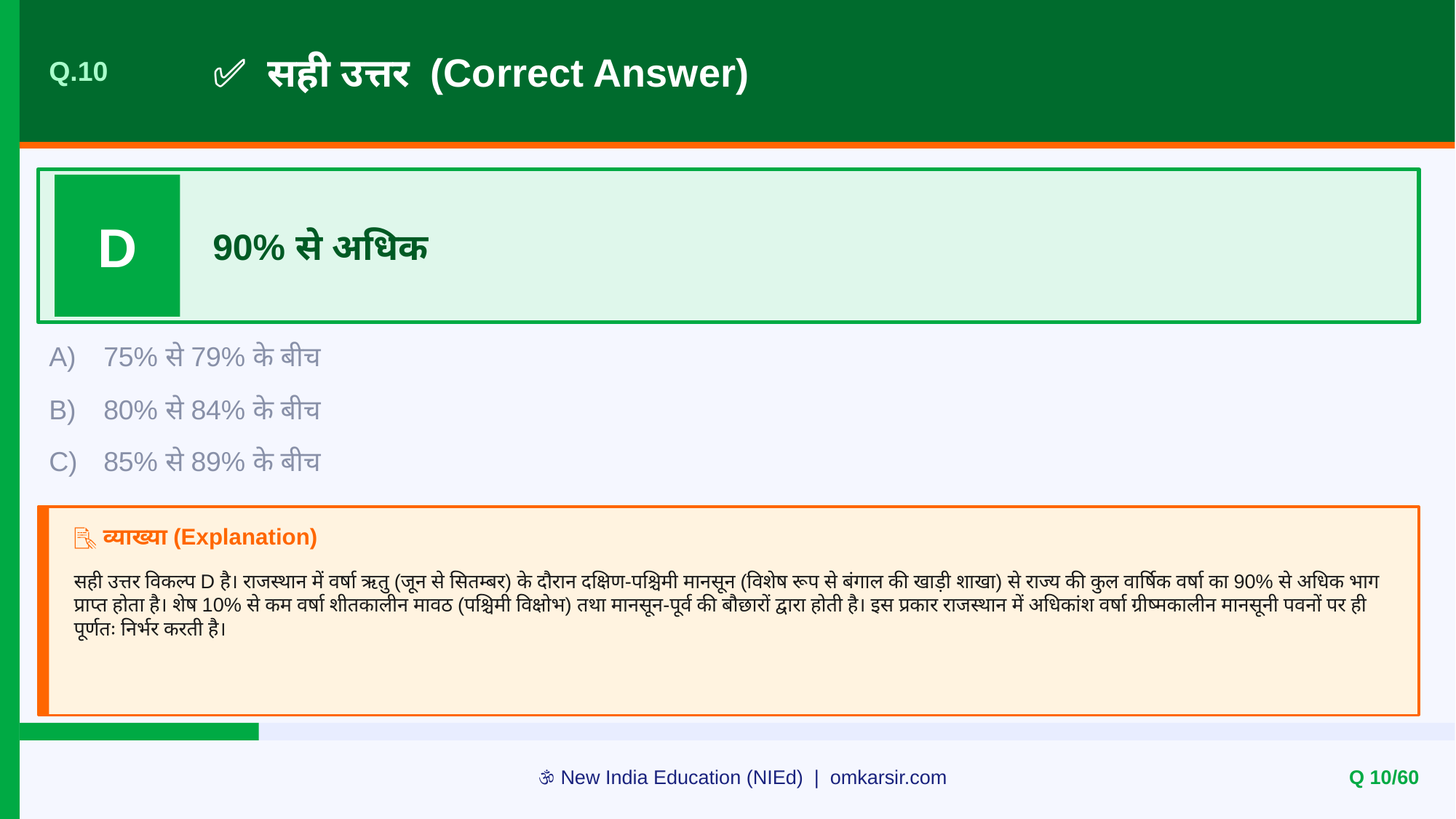

✅  सही उत्तर  (Correct Answer)
Q.10

D
90% से अधिक
A)
75% से 79% के बीच
B)
80% से 84% के बीच
C)
85% से 89% के बीच

📝 व्याख्या (Explanation)
सही उत्तर विकल्प D है। राजस्थान में वर्षा ऋतु (जून से सितम्बर) के दौरान दक्षिण-पश्चिमी मानसून (विशेष रूप से बंगाल की खाड़ी शाखा) से राज्य की कुल वार्षिक वर्षा का 90% से अधिक भाग प्राप्त होता है। शेष 10% से कम वर्षा शीतकालीन मावठ (पश्चिमी विक्षोभ) तथा मानसून-पूर्व की बौछारों द्वारा होती है। इस प्रकार राजस्थान में अधिकांश वर्षा ग्रीष्मकालीन मानसूनी पवनों पर ही पूर्णतः निर्भर करती है।

🕉️ New India Education (NIEd)  |  omkarsir.com
Q 10/60